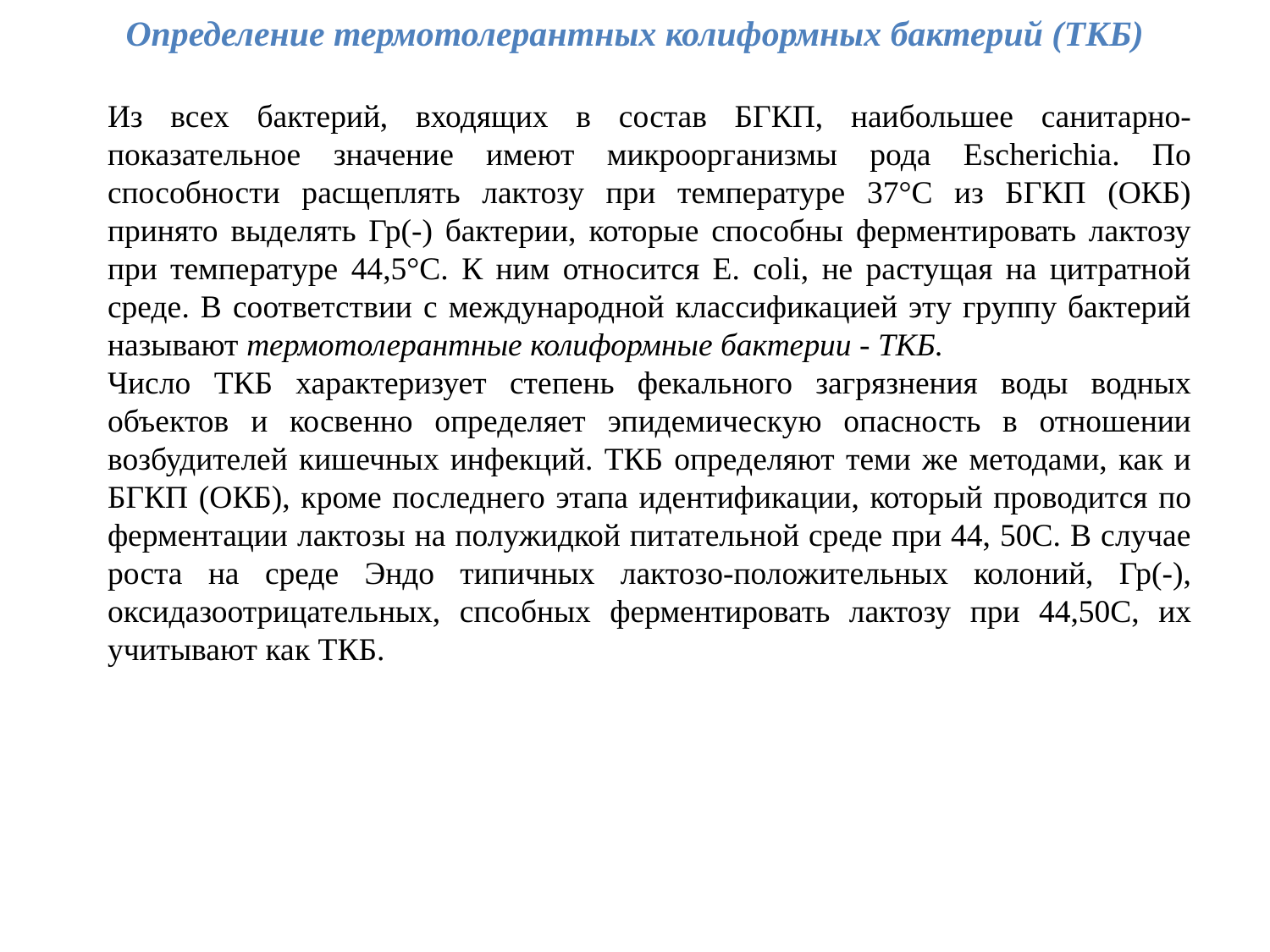

Определение термотолерантных колиформных бактерий (ТКБ)
Из всех бактерий, входящих в состав БГКП, наибольшее санитарно-показательное значение имеют микроорганизмы рода Escherichia. По способности расщеплять лактозу при температуре 37°С из БГКП (ОКБ) принято выделять Гр(-) бактерии, которые способны ферментировать лактозу при температуре 44,5°С. К ним относится Е. coli, не растущая на цитратной среде. В соответствии с международной классификацией эту группу бактерий называют термотолерантные колиформные бактерии - ТКБ.
Число ТКБ характеризует степень фекального загрязнения воды водных объектов и косвенно определяет эпидемическую опасность в отношении возбудителей кишечных инфекций. ТКБ определяют теми же методами, как и БГКП (ОКБ), кроме последнего этапа идентификации, который проводится по ферментации лактозы на полужидкой питательной среде при 44, 50С. В случае роста на среде Эндо типичных лактозо-положительных колоний, Гр(-), оксидазоотрицательных, спсобных ферментировать лактозу при 44,50С, их учитывают как ТКБ.